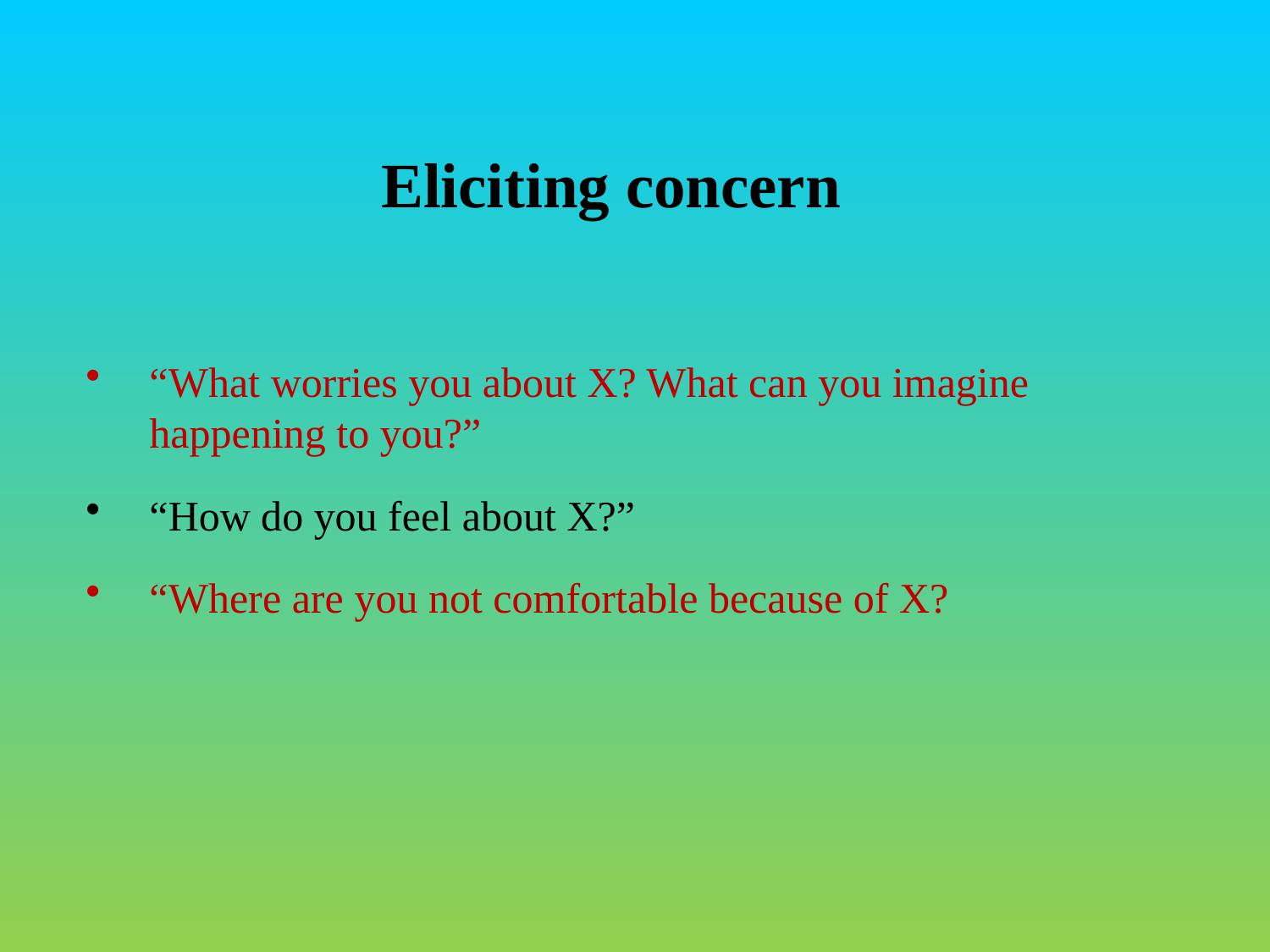

Eliciting concern

“What worries you about X? What can you imagine happening to you?”
“How do you feel about X?”
“Where are you not comfortable because of X?